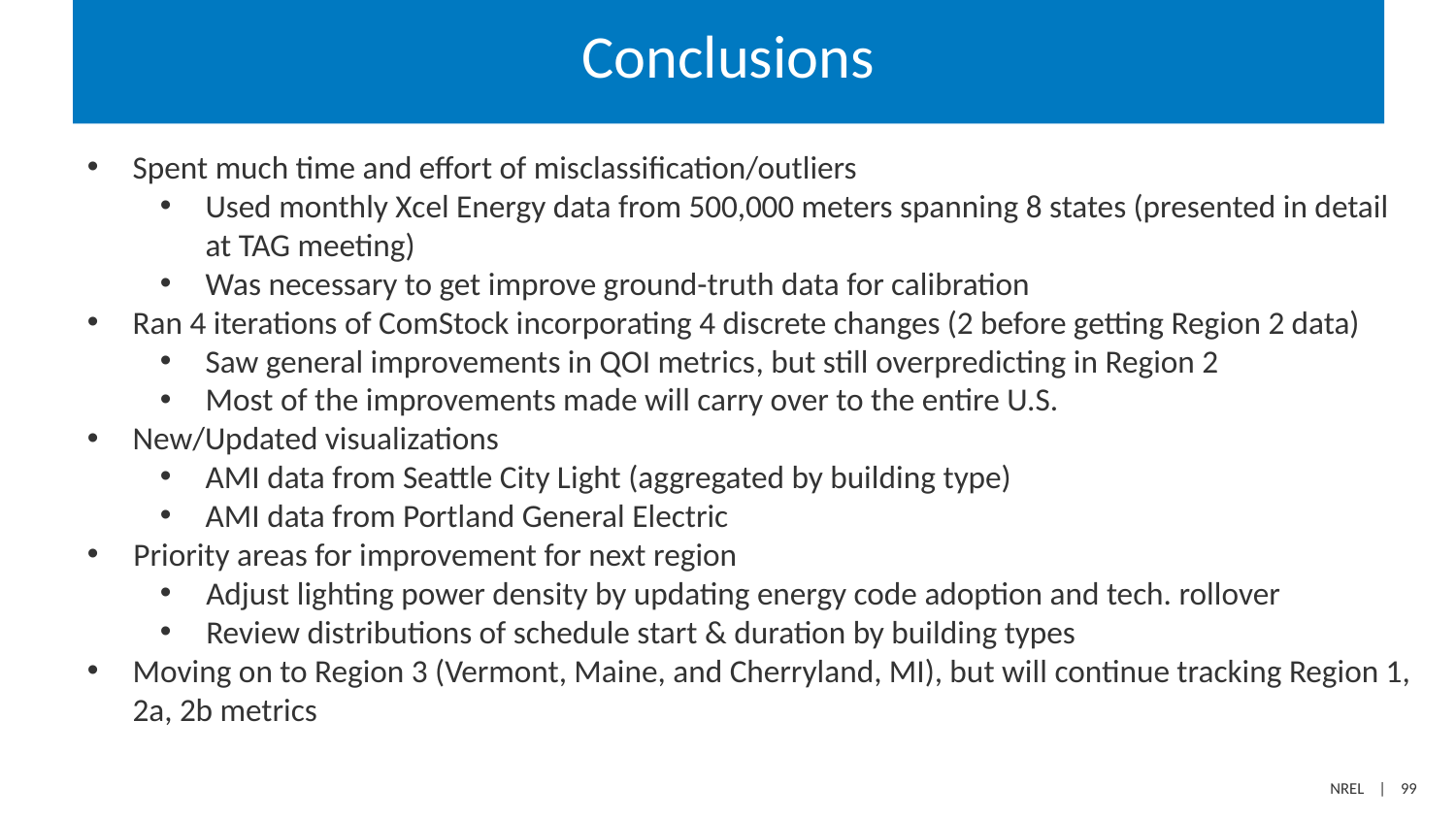

# Conclusions
Spent much time and effort of misclassification/outliers
Used monthly Xcel Energy data from 500,000 meters spanning 8 states (presented in detail at TAG meeting)
Was necessary to get improve ground-truth data for calibration
Ran 4 iterations of ComStock incorporating 4 discrete changes (2 before getting Region 2 data)
Saw general improvements in QOI metrics​, but still overpredicting in Region 2
Most of the improvements made will carry over to the entire U.S.​
New/Updated visualizations
AMI data from Seattle City Light (aggregated by building type)
AMI data from Portland General Electric
Priority areas for improvement for next region
Adjust lighting power density by updating energy code adoption and tech. rollover
Review distributions of schedule start & duration by building types
Moving on to Region 3 (Vermont, Maine, and Cherryland, MI), but will continue tracking Region 1, 2a, 2b metrics